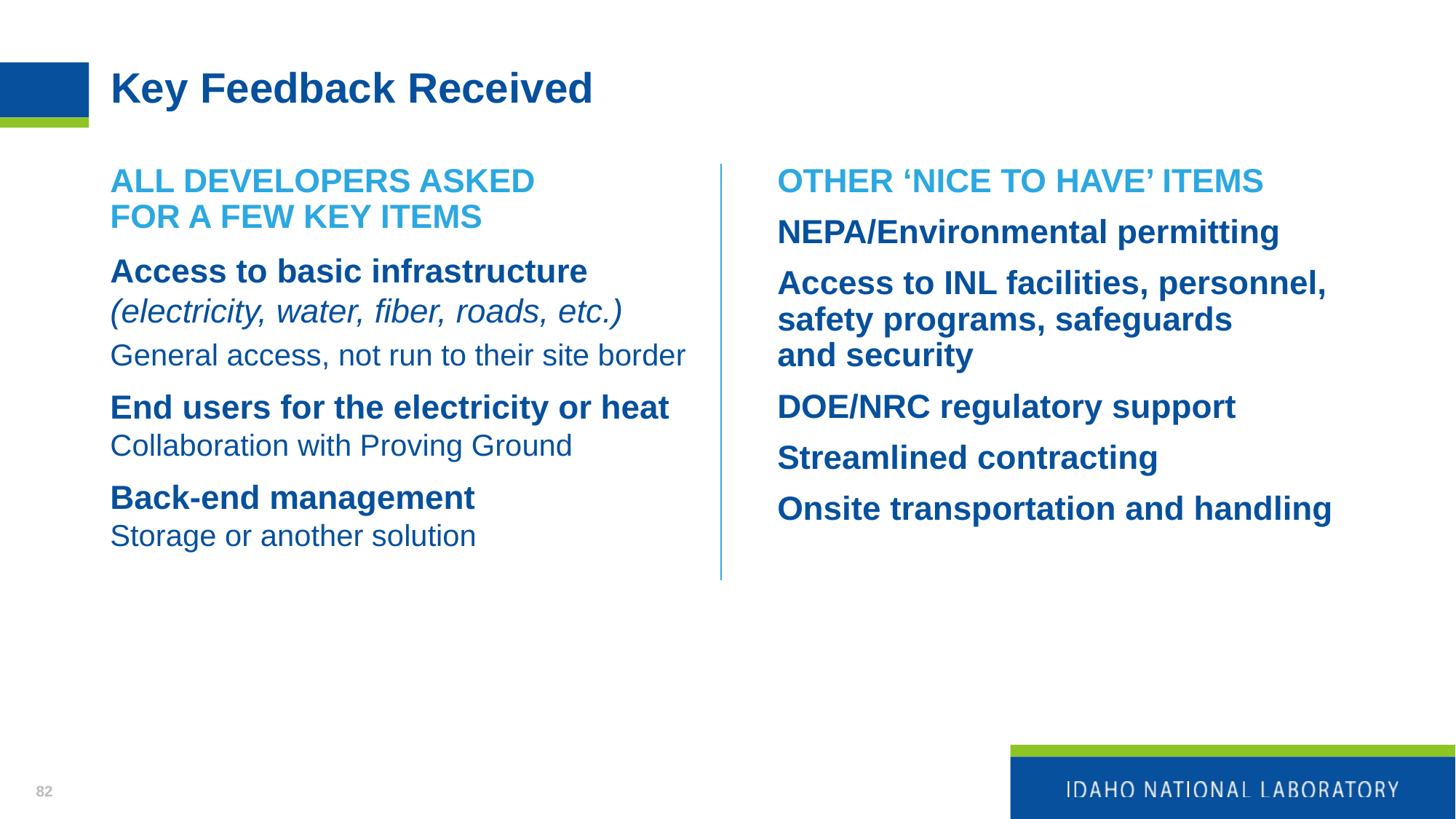

Key Feedback Received
ALL DEVELOPERS ASKED
FOR A FEW KEY ITEMS
Access to basic infrastructure (electricity, water, fiber, roads, etc.)
General access, not run to their site border
End users for the electricity or heat
Collaboration with Proving Ground
Back-end management
Storage or another solution
OTHER ‘NICE TO HAVE’ ITEMS
NEPA/Environmental permitting
Access to INL facilities, personnel, safety programs, safeguards
and security
DOE/NRC regulatory support
Streamlined contracting
Onsite transportation and handling

82